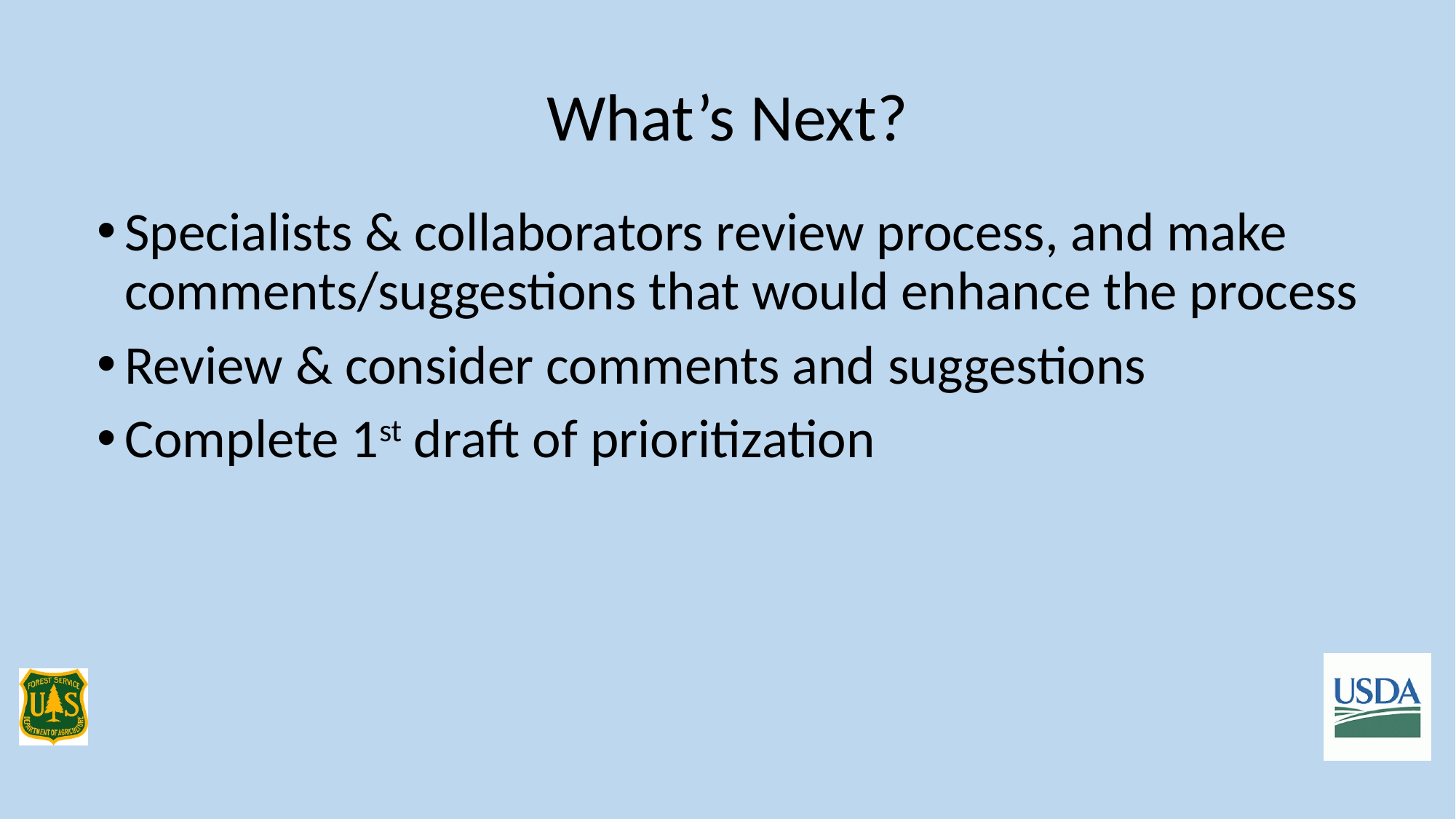

# What’s Next?
Specialists & collaborators review process, and make comments/suggestions that would enhance the process
Review & consider comments and suggestions
Complete 1st draft of prioritization